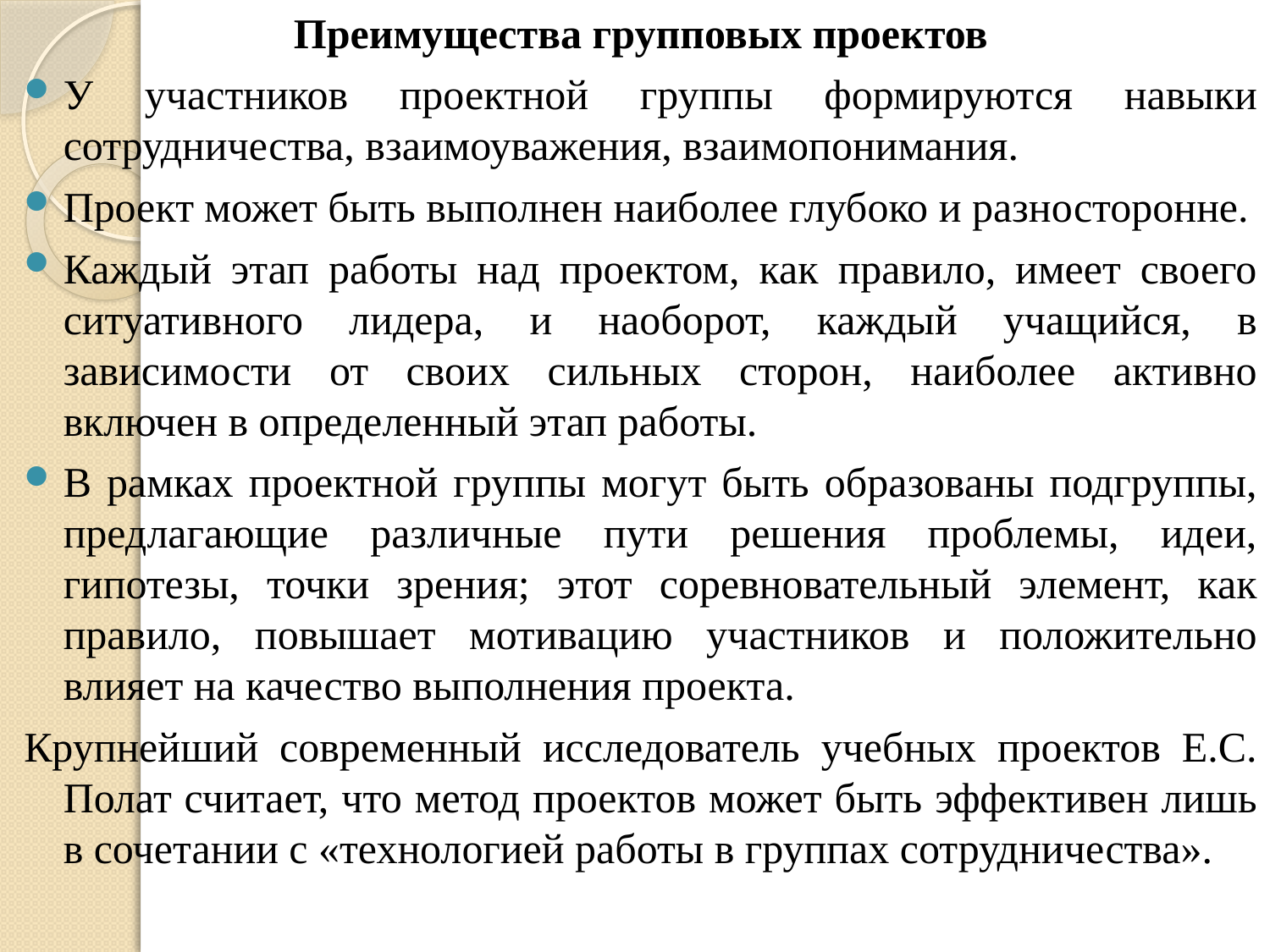

Преимущества групповых проектов
У участников проектной группы формируются навыки сотрудничества, взаимоуважения, взаимопонимания.
Проект может быть выполнен наиболее глубоко и разносторонне.
Каждый этап работы над проектом, как правило, имеет своего ситуативного лидера, и наоборот, каждый учащийся, в зависимости от своих сильных сторон, наиболее активно включен в определенный этап работы.
В рамках проектной группы могут быть образованы подгруппы, предлагающие различные пути решения проблемы, идеи, гипотезы, точки зрения; этот соревновательный элемент, как правило, повышает мотивацию участников и положительно влияет на качество выполнения проекта.
Крупнейший современный исследователь учебных проектов Е.С. Полат считает, что метод проектов может быть эффективен лишь в сочетании с «технологией работы в группах сотрудничества».